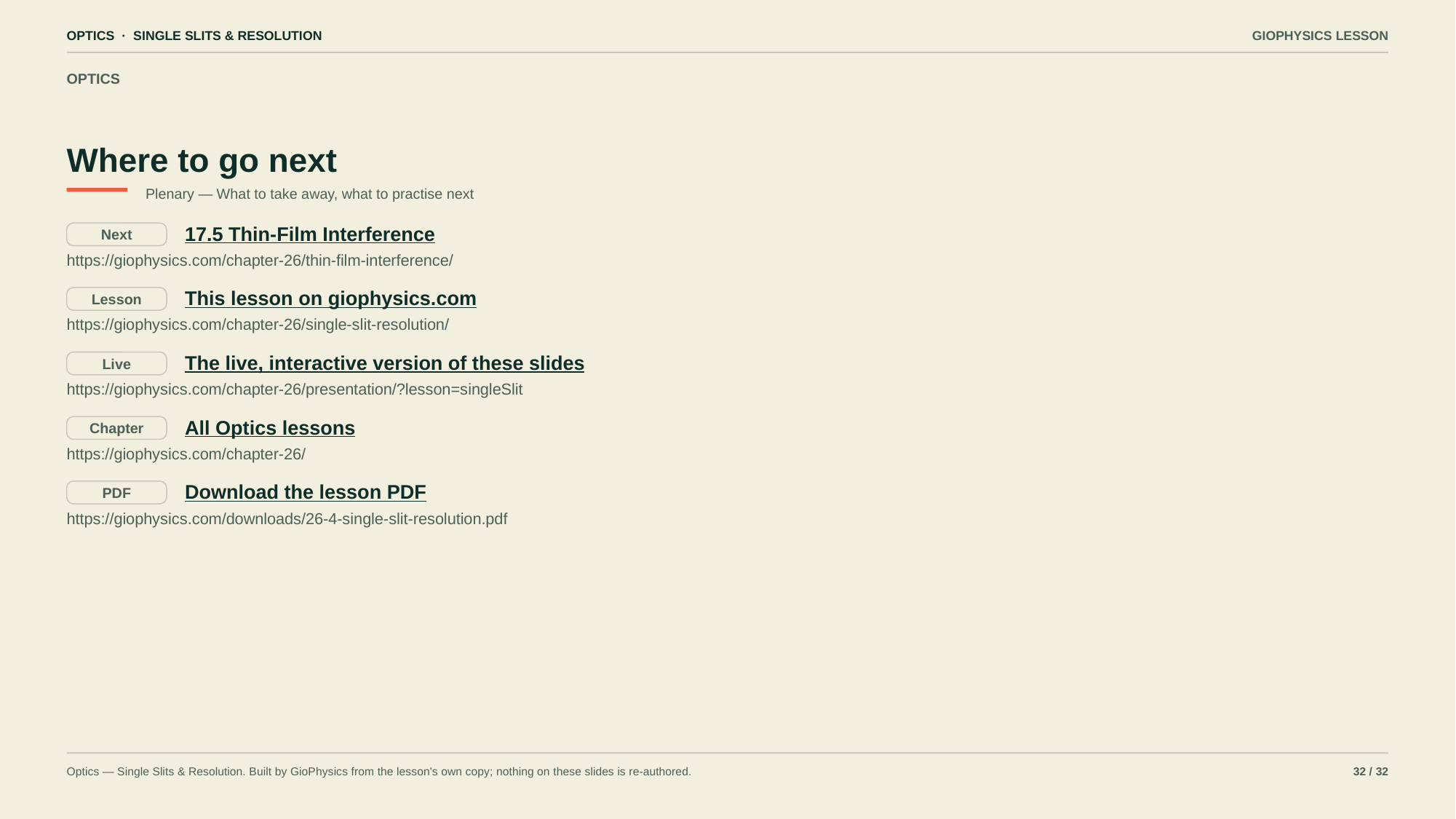

OPTICS  ·  SINGLE SLITS & RESOLUTION
GIOPHYSICS LESSON

OPTICS
Where to go next
Plenary — What to take away, what to practise next

17.5 Thin-Film Interference

Next
https://giophysics.com/chapter-26/thin-film-interference/
This lesson on giophysics.com

Lesson
https://giophysics.com/chapter-26/single-slit-resolution/
The live, interactive version of these slides

Live
https://giophysics.com/chapter-26/presentation/?lesson=singleSlit
All Optics lessons

Chapter
https://giophysics.com/chapter-26/
Download the lesson PDF

PDF
https://giophysics.com/downloads/26-4-single-slit-resolution.pdf

Optics — Single Slits & Resolution. Built by GioPhysics from the lesson's own copy; nothing on these slides is re-authored.
32 / 32